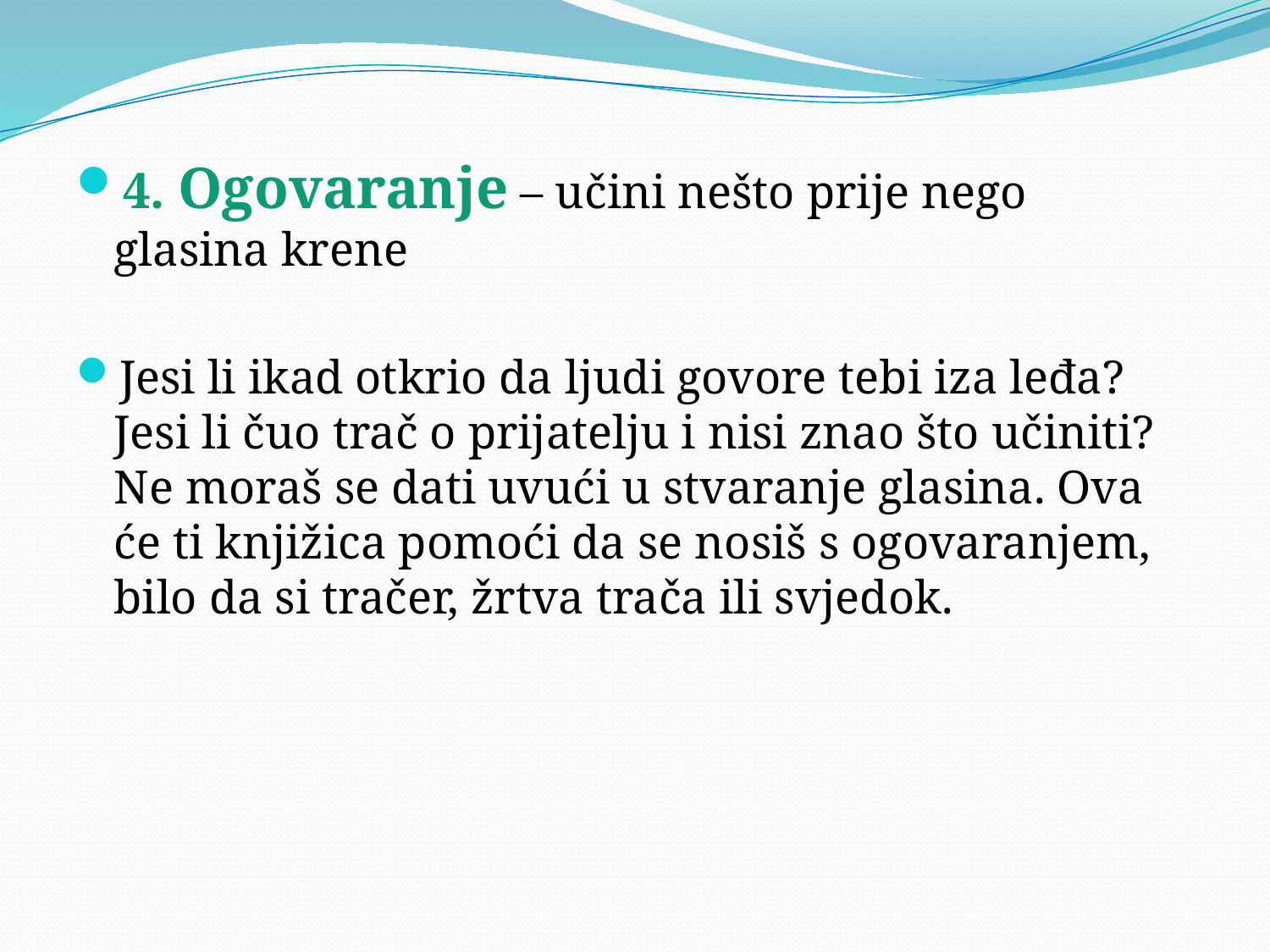

4. Ogovaranje – učini nešto prije nego glasina krene

Jesi li ikad otkrio da ljudi govore tebi iza leđa? Jesi li čuo trač o prijatelju i nisi znao što učiniti? Ne moraš se dati uvući u stvaranje glasina. Ova će ti knjižica pomoći da se nosiš s ogovaranjem, bilo da si tračer, žrtva trača ili svjedok.